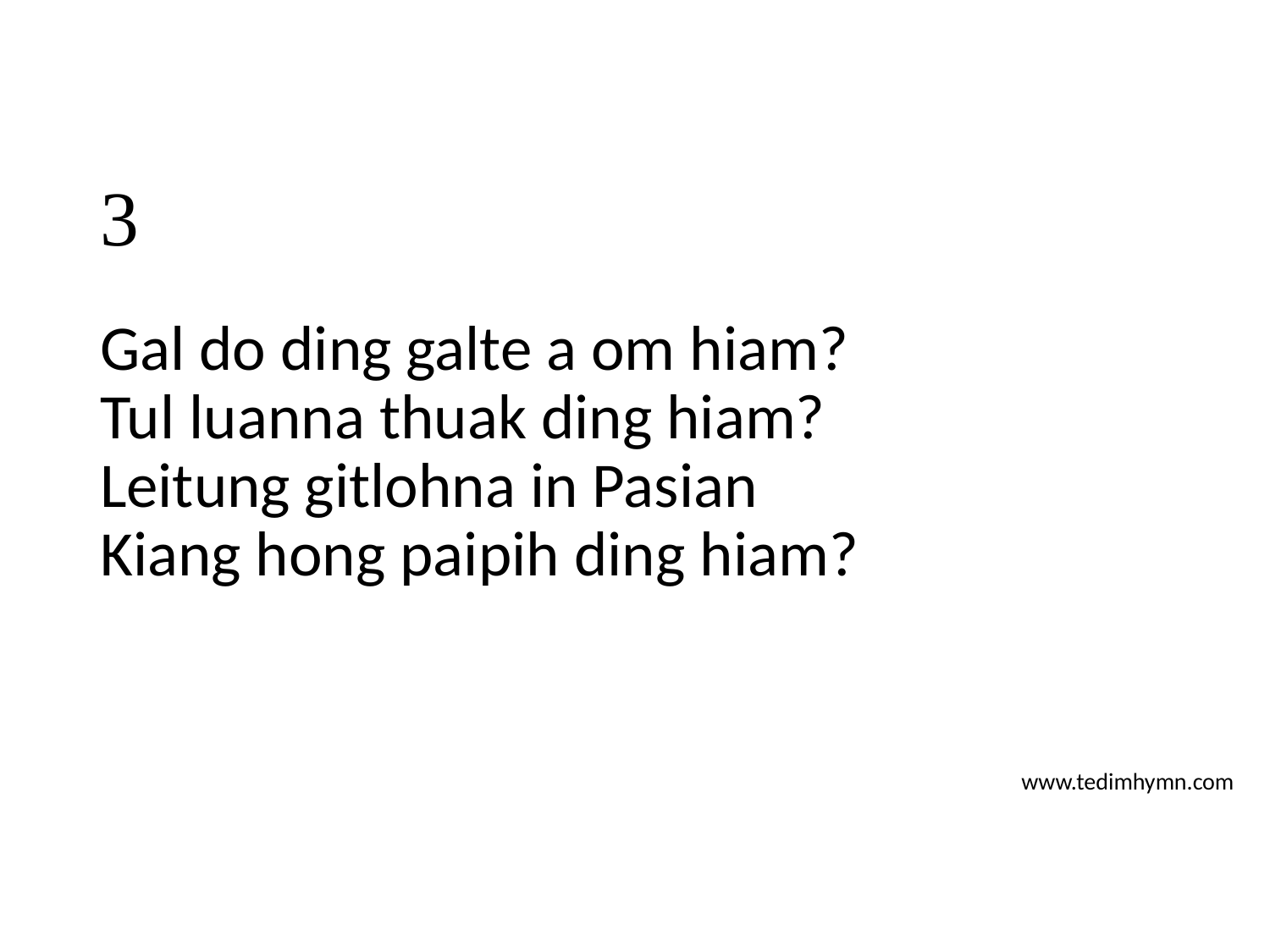

# 3
Gal do ding galte a om hiam?
Tul luanna thuak ding hiam?
Leitung gitlohna in Pasian
Kiang hong paipih ding hiam?
www.tedimhymn.com